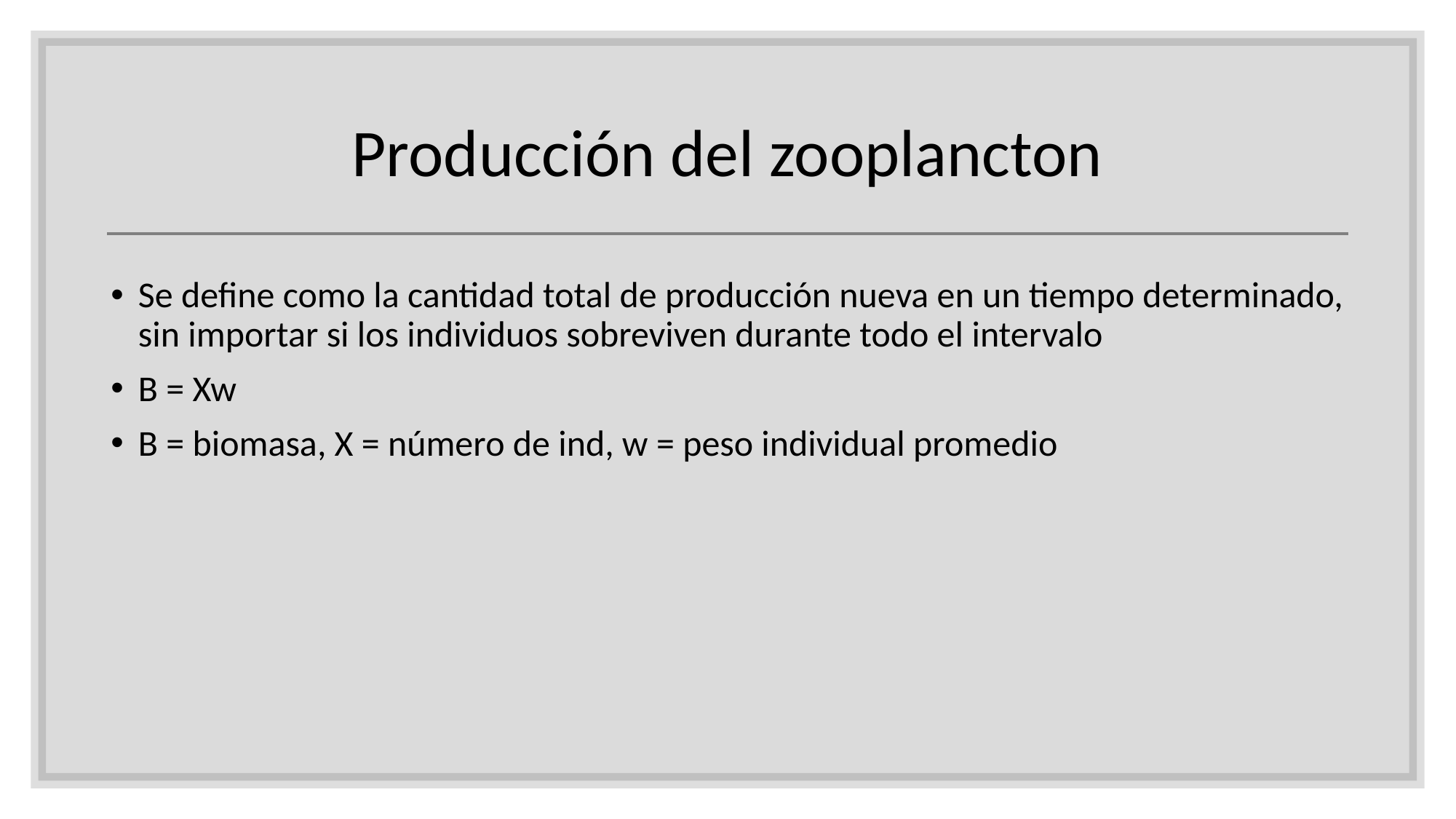

# Producción del zooplancton
Se define como la cantidad total de producción nueva en un tiempo determinado, sin importar si los individuos sobreviven durante todo el intervalo
B = Xw
B = biomasa, X = número de ind, w = peso individual promedio